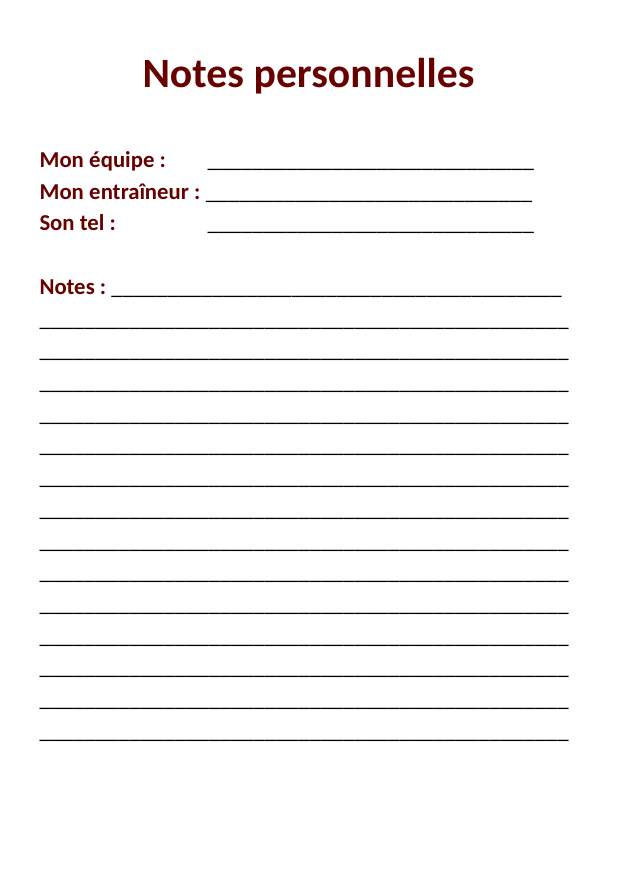

# Notes personnelles
Mon équipe : 	_____________________________
Mon entraîneur : _____________________________
Son tel : 	_____________________________

Notes : ________________________________________
_______________________________________________
_______________________________________________
_______________________________________________
_______________________________________________
_______________________________________________
_______________________________________________
_______________________________________________
_______________________________________________
_______________________________________________
_______________________________________________
_______________________________________________
_______________________________________________
_______________________________________________
_______________________________________________